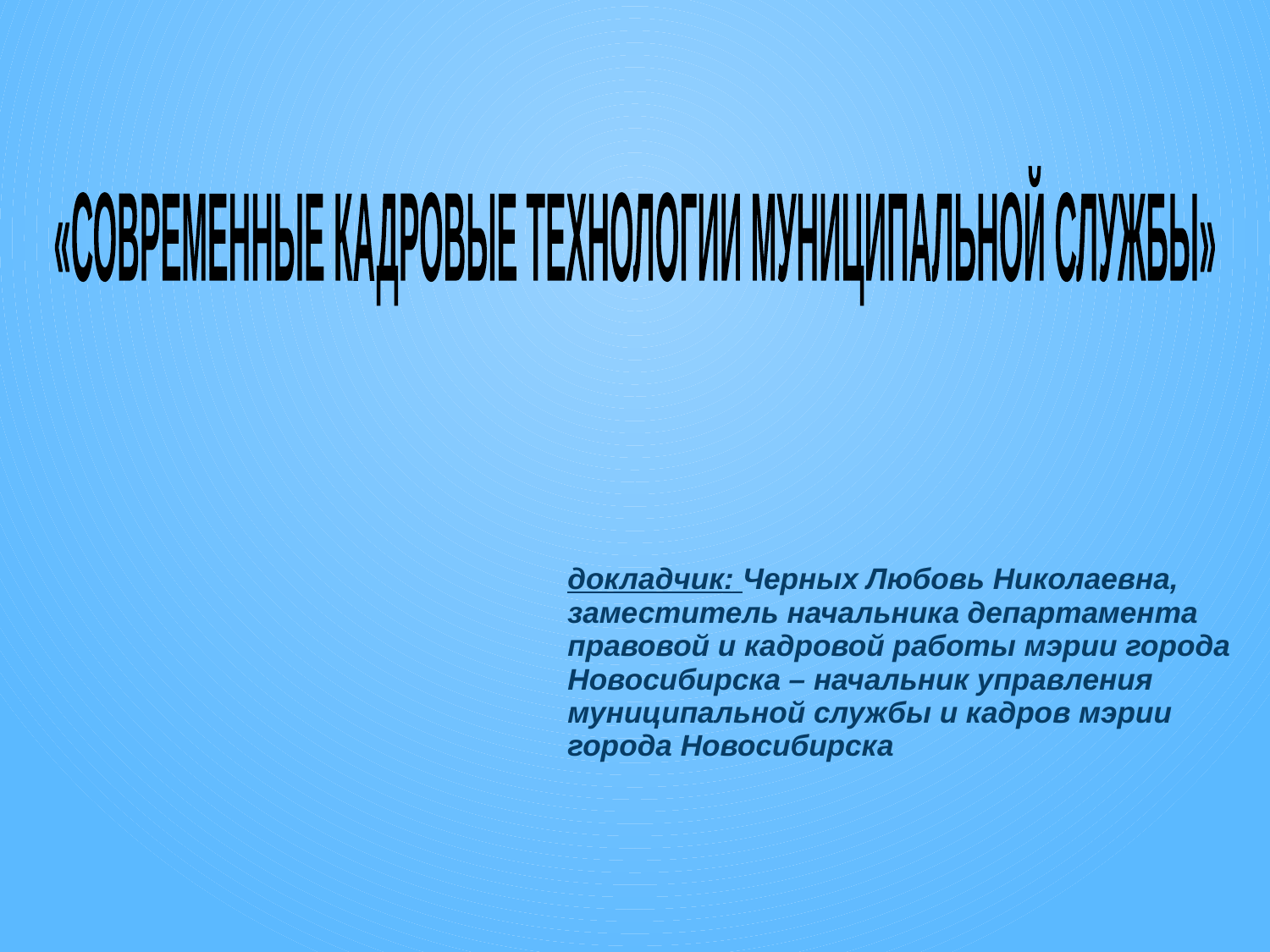

«СОВРЕМЕННЫЕ КАДРОВЫЕ ТЕХНОЛОГИИ
МУНИЦИПАЛЬНОЙ СЛУЖБЫ»
докладчик: Черных Любовь Николаевна, заместитель начальника департамента правовой и кадровой работы мэрии города Новосибирска – начальник управления муниципальной службы и кадров мэрии
города Новосибирска